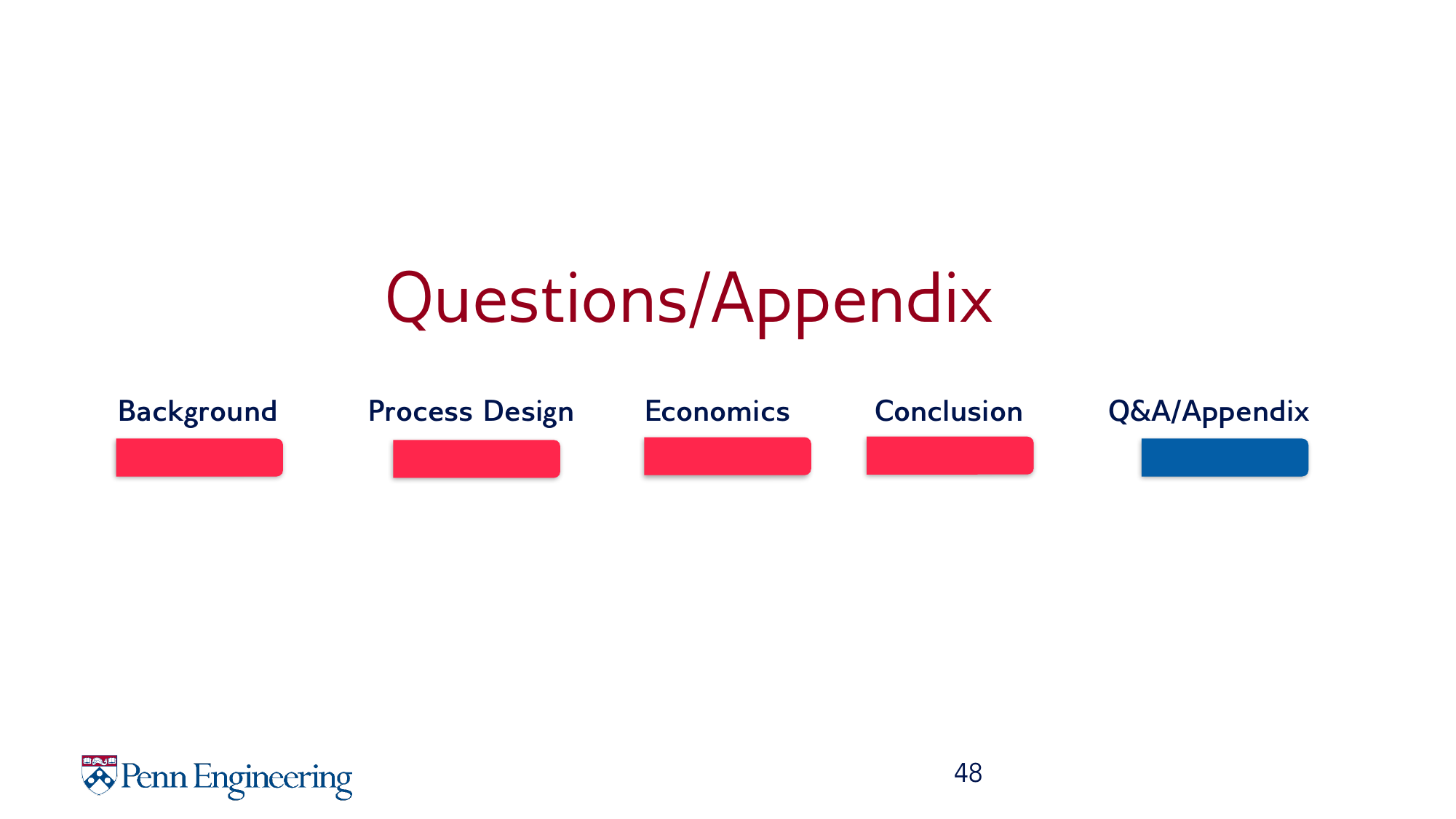

Questions/Appendix

Process Design
Economics
Conclusion
Q&A/Appendix
Background
48